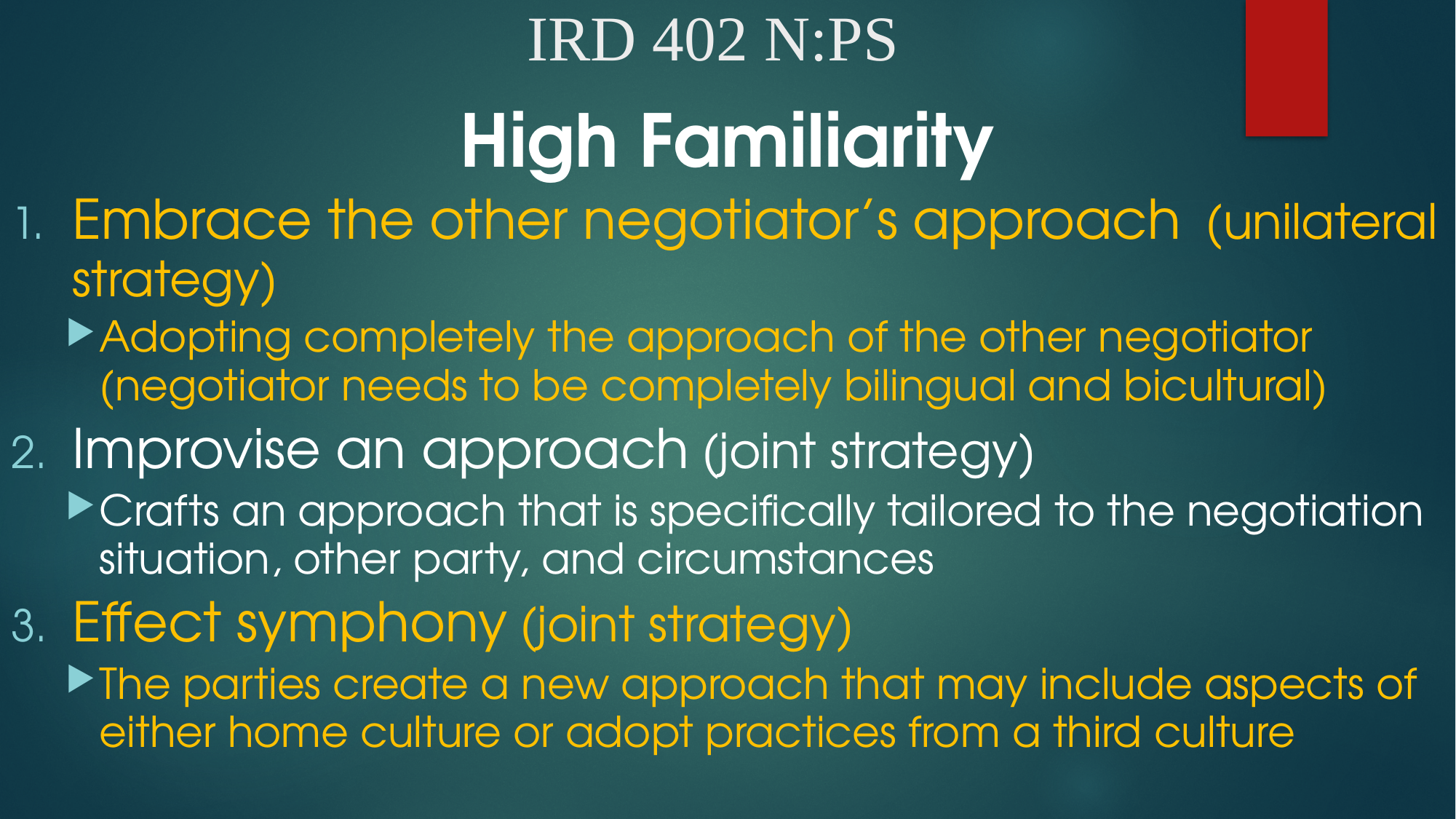

# IRD 402 N:PS
High Familiarity
Embrace the other negotiator’s approach  (unilateral strategy)
Adopting completely the approach of the other negotiator (negotiator needs to be completely bilingual and bicultural)
Improvise an approach (joint strategy)
Crafts an approach that is specifically tailored to the negotiation situation, other party, and circumstances
Effect symphony (joint strategy)
The parties create a new approach that may include aspects of either home culture or adopt practices from a third culture